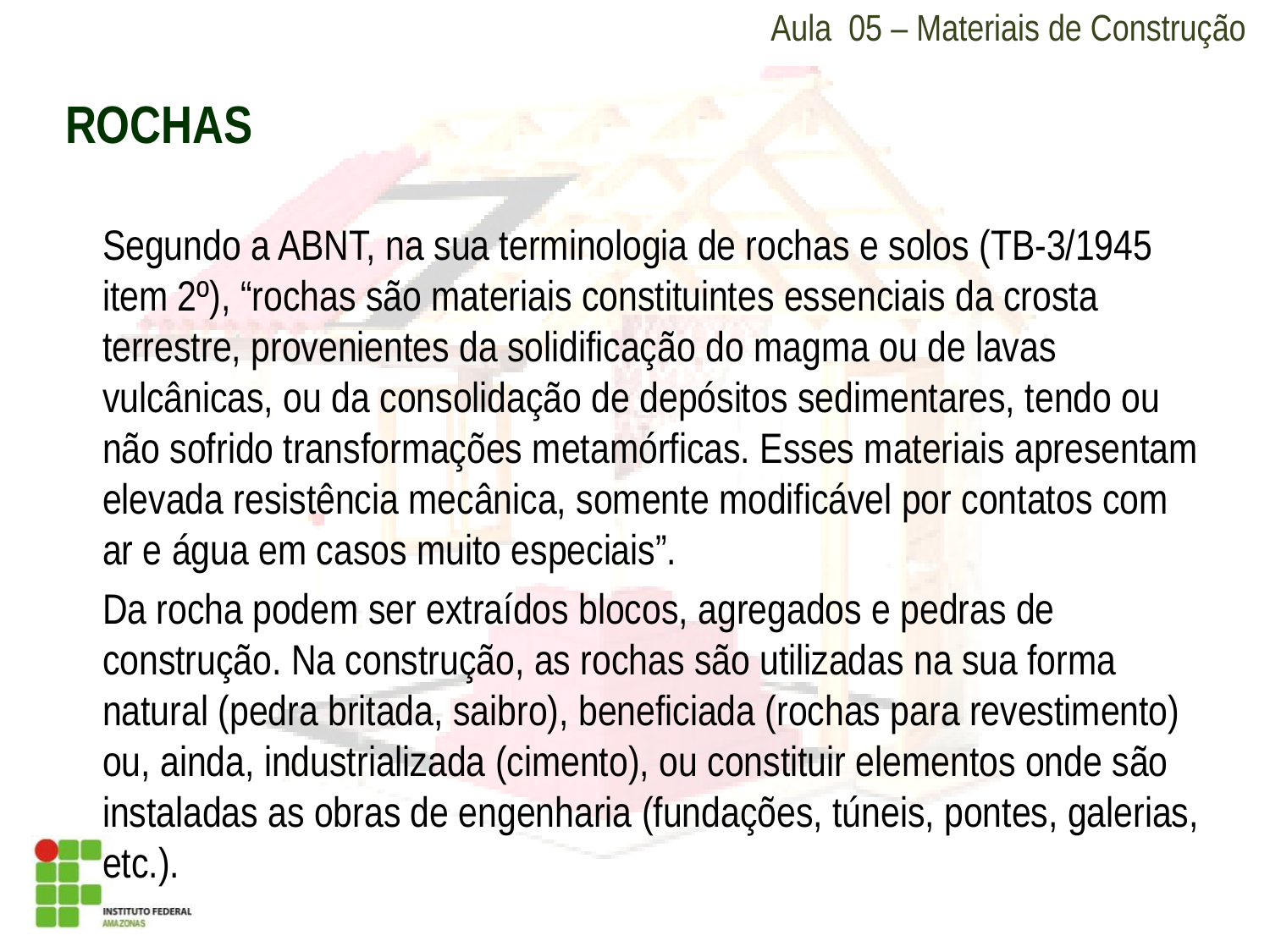

Aula  05 – Materiais de Construção

ROCHAS
	Segundo a ABNT, na sua terminologia de rochas e solos (TB-3/1945 item 2º), “rochas são materiais constituintes essenciais da crosta terrestre, provenientes da solidificação do magma ou de lavas vulcânicas, ou da consolidação de depósitos sedimentares, tendo ou não sofrido transformações metamórficas. Esses materiais apresentam elevada resistência mecânica, somente modificável por contatos com ar e água em casos muito especiais”.
	Da rocha podem ser extraídos blocos, agregados e pedras de construção. Na construção, as rochas são utilizadas na sua forma natural (pedra britada, saibro), beneficiada (rochas para revestimento) ou, ainda, industrializada (cimento), ou constituir elementos onde são instaladas as obras de engenharia (fundações, túneis, pontes, galerias, etc.).